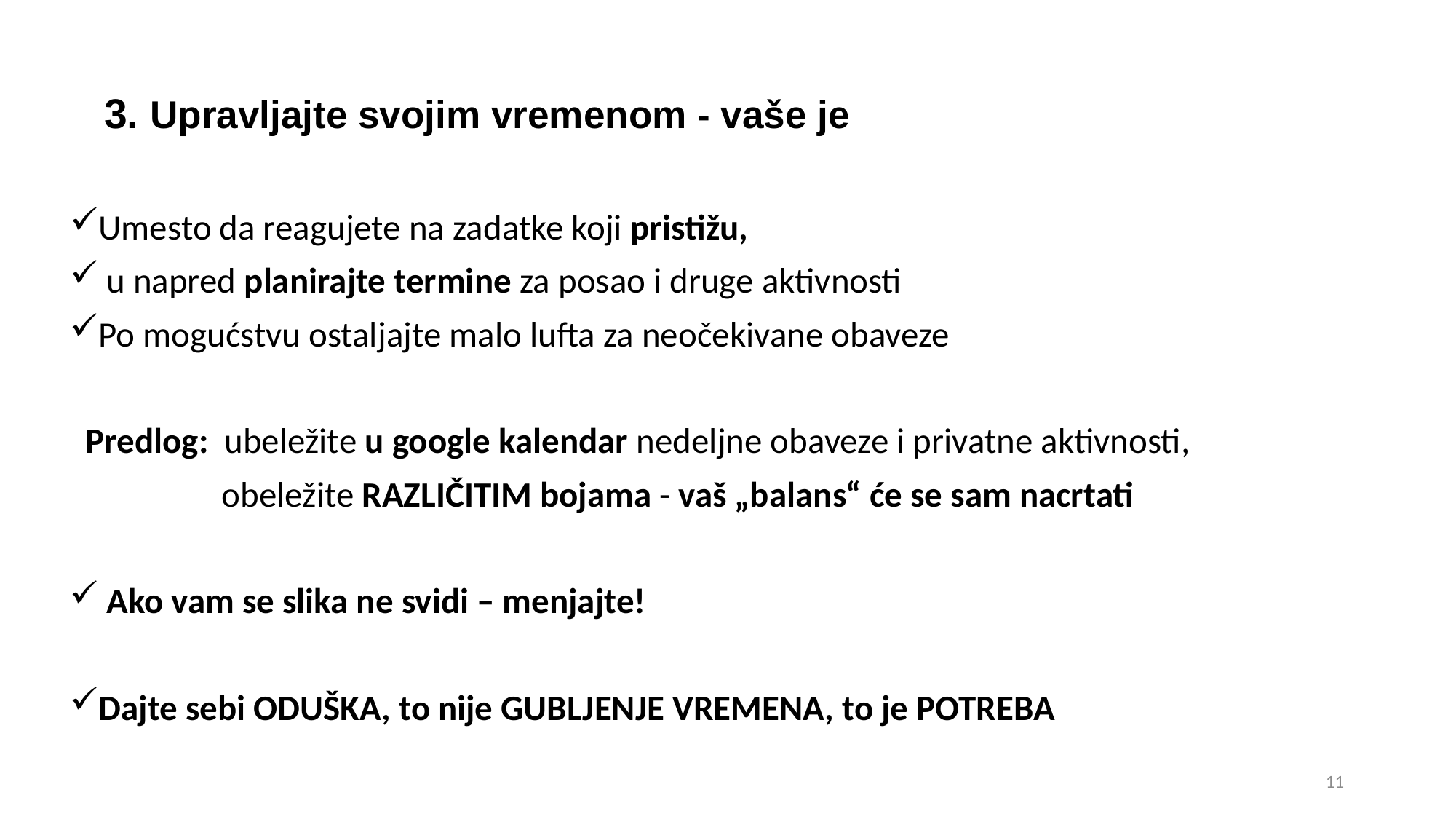

3. Upravljajte svojim vremenom - vaše je

Umesto da reagujete na zadatke koji pristižu,
 u napred planirajte termine za posao i druge aktivnosti
Po mogućstvu ostaljajte malo lufta za neočekivane obaveze

  Predlog:  ubeležite u google kalendar nedeljne obaveze i privatne aktivnosti,
                   obeležite RAZLIČITIM bojama - vaš „balans“ će se sam nacrtati

 Ako vam se slika ne svidi – menjajte!

Dajte sebi ODUŠKA, to nije GUBLJENJE VREMENA, to je POTREBA
11